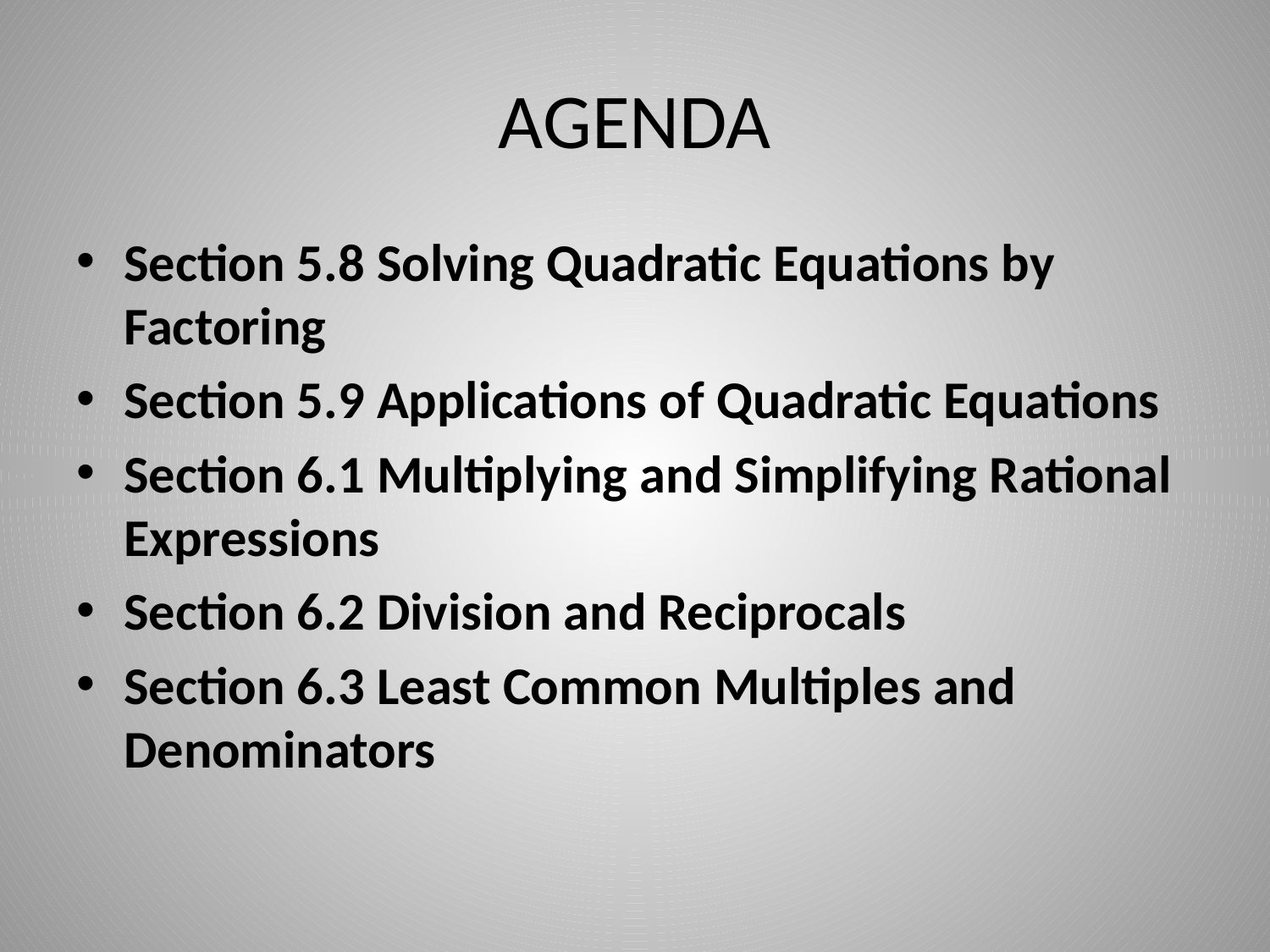

# AGENDA
Section 5.8 Solving Quadratic Equations by Factoring
Section 5.9 Applications of Quadratic Equations
Section 6.1 Multiplying and Simplifying Rational Expressions
Section 6.2 Division and Reciprocals
Section 6.3 Least Common Multiples and Denominators
2